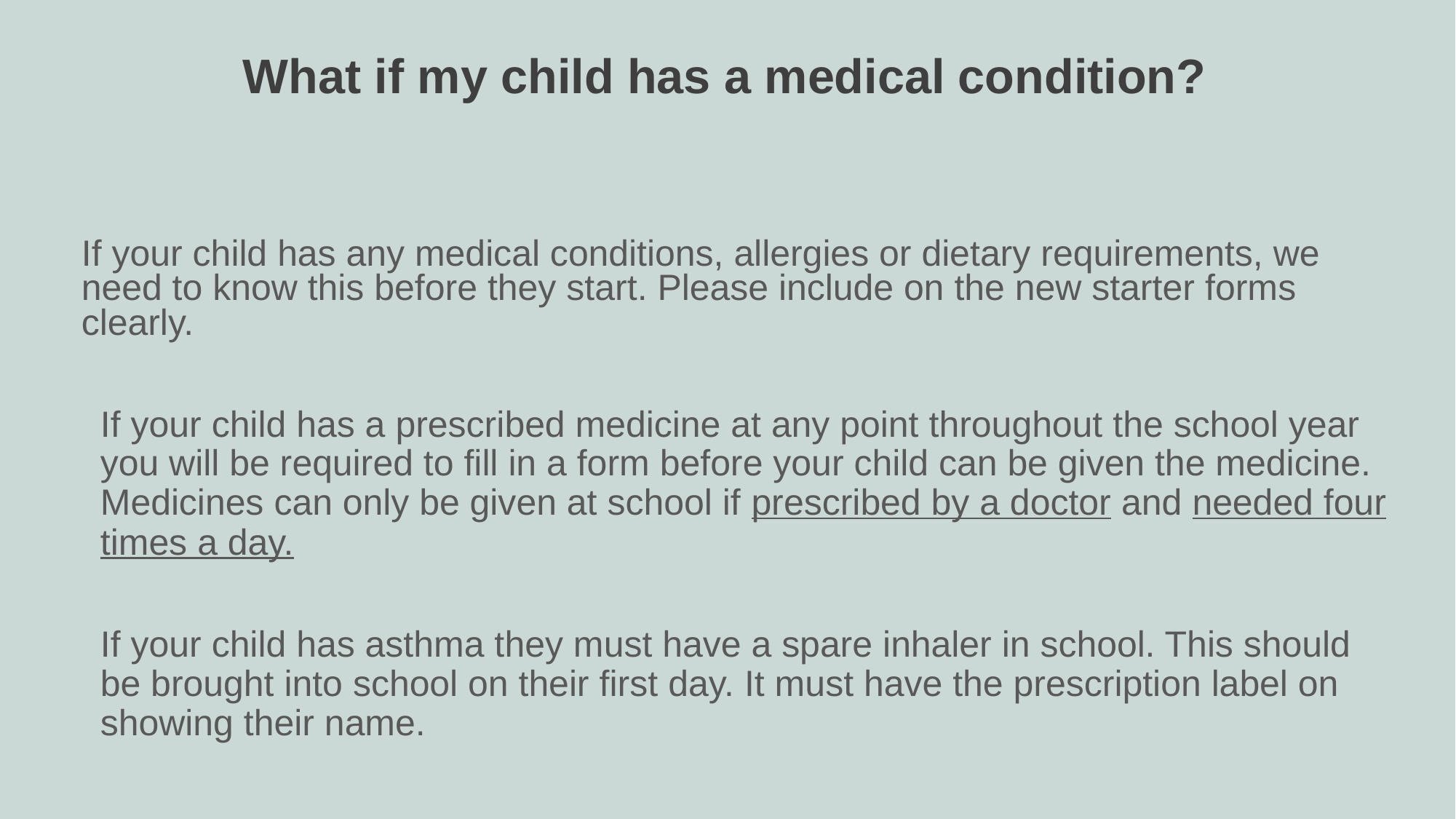

What if my child has a medical condition?

If your child has any medical conditions, allergies or dietary requirements, we need to know this before they start. Please include on the new starter forms clearly.

If your child has a prescribed medicine at any point throughout the school year you will be required to fill in a form before your child can be given the medicine.  Medicines can only be given at school if prescribed by a doctor and needed four times a day.

If your child has asthma they must have a spare inhaler in school. This should be brought into school on their first day. It must have the prescription label on showing their name.